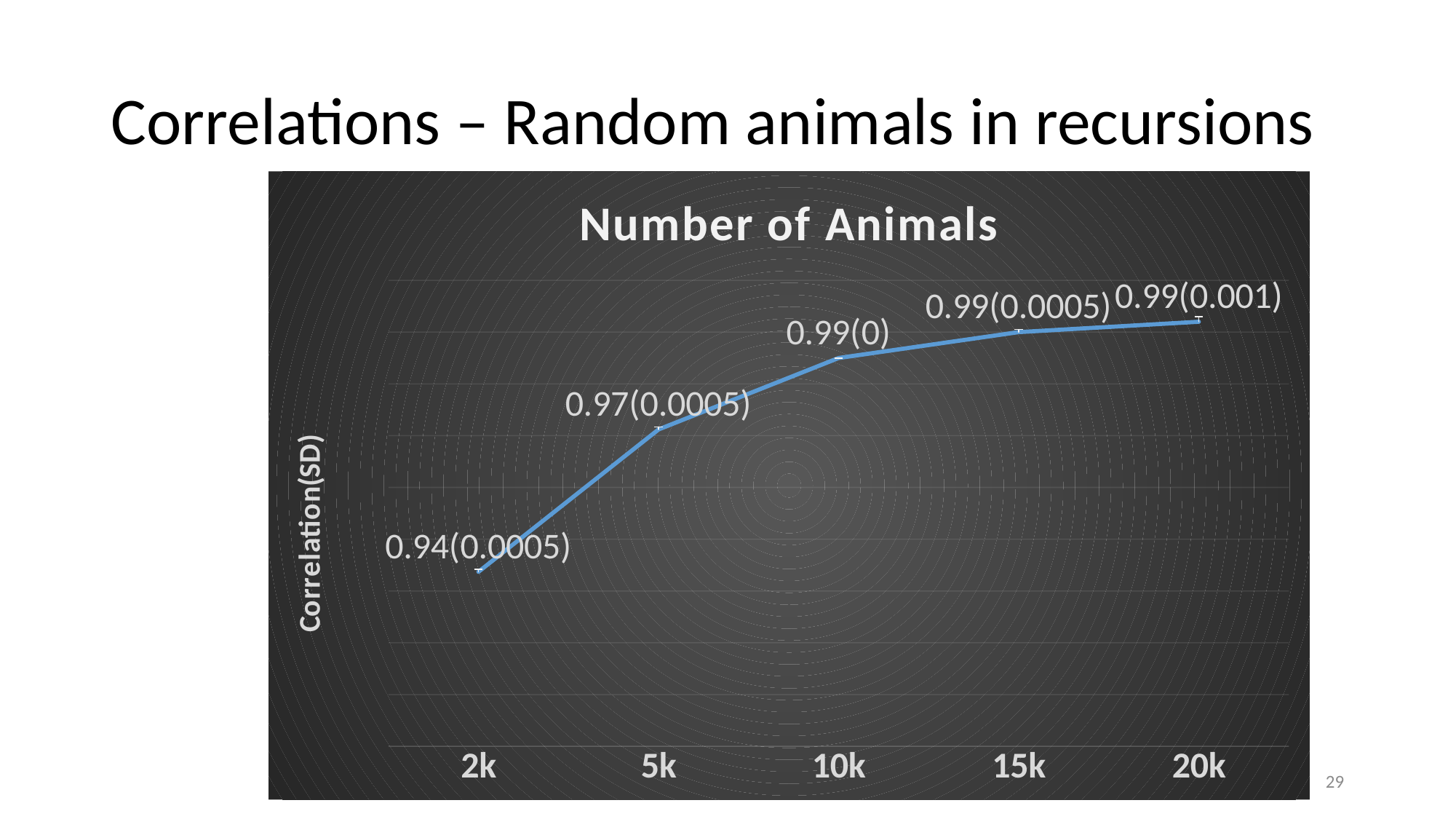

# Correlations – Random animals in recursions

### Chart: Number of Animals

| Category |  |
|---|---|
| 2k | 0.9437 |
| 5k | 0.9712 |
| 10k | 0.985 |
| 15k | 0.99 |
| 20k | 0.992 |
29